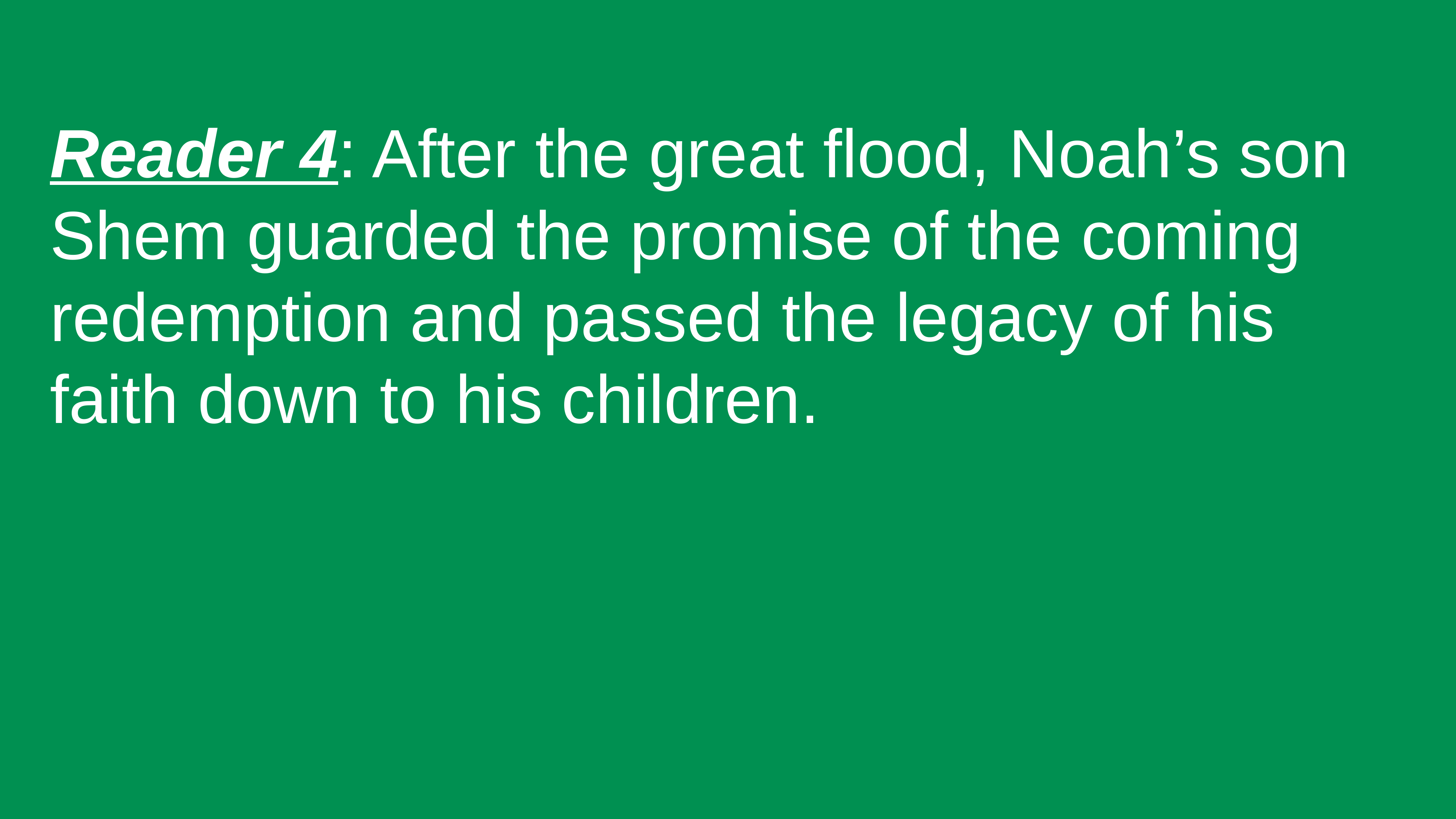

Reader 4: After the great flood, Noah’s son Shem guarded the promise of the coming redemption and passed the legacy of his faith down to his children.